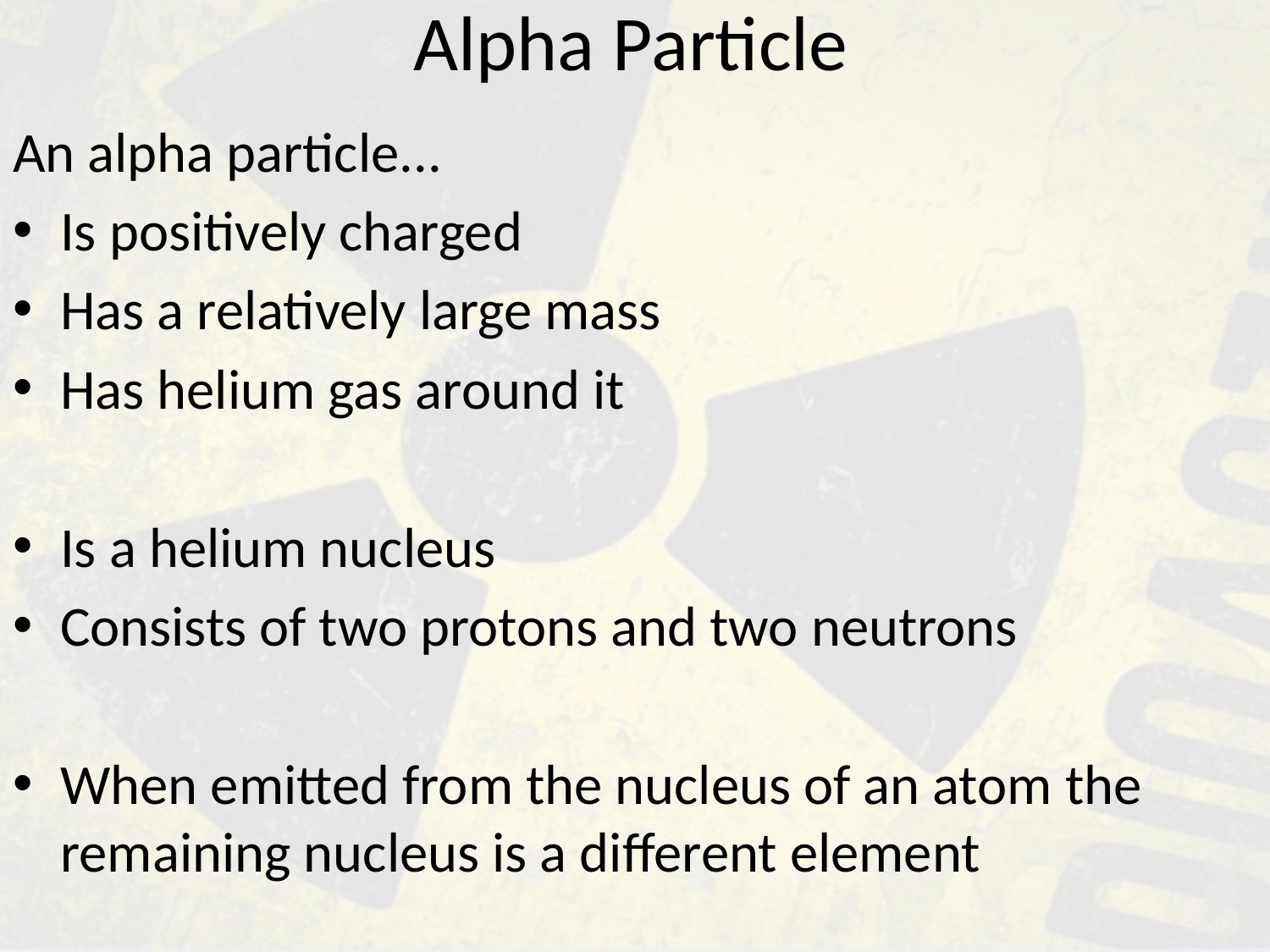

# Alpha Particle
An alpha particle...
Is positively charged
Has a relatively large mass
Has helium gas around it

Is a helium nucleus
Consists of two protons and two neutrons

When emitted from the nucleus of an atom the remaining nucleus is a different element